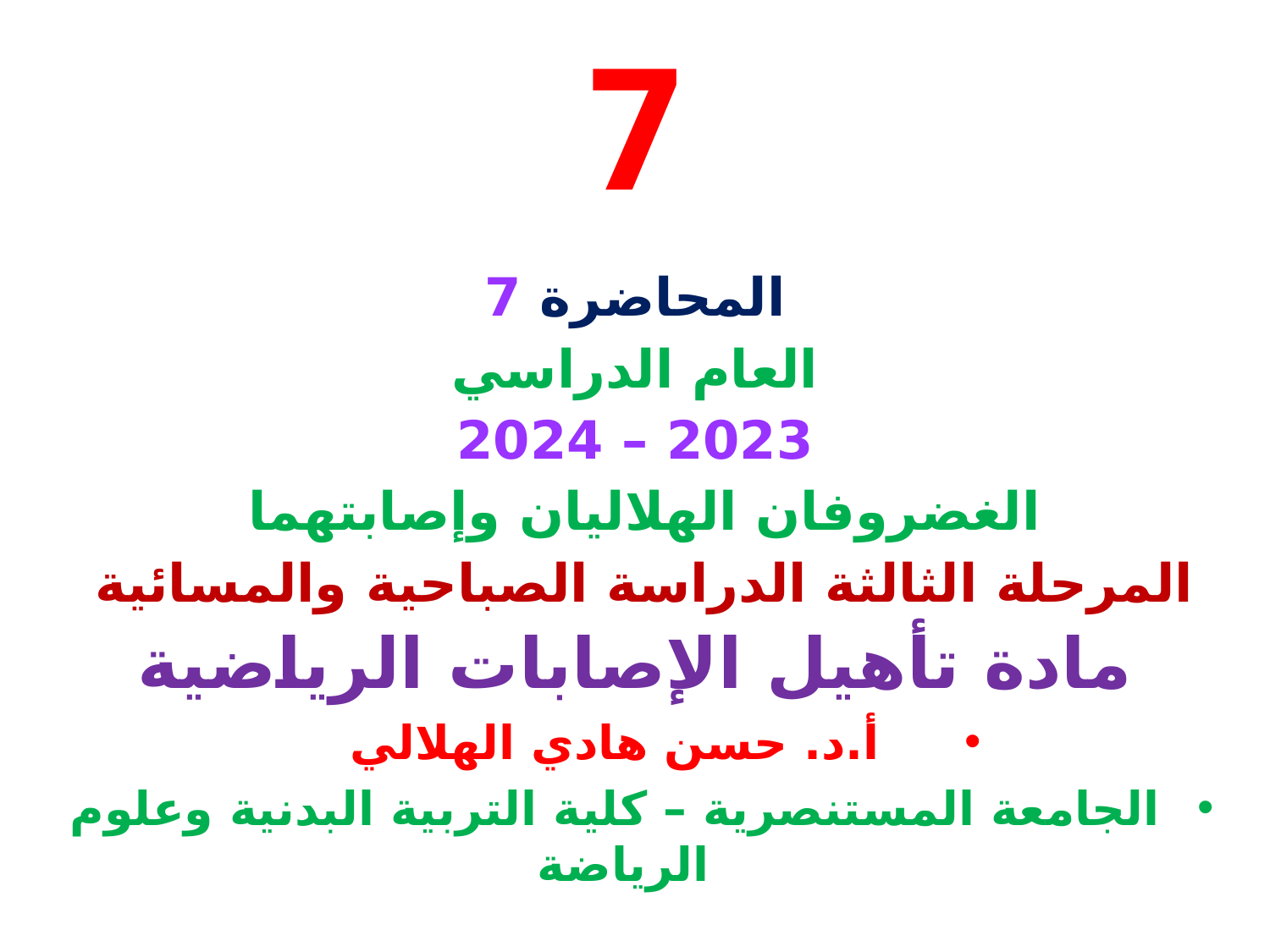

# 7
المحاضرة 7
العام الدراسي
2023 – 2024
الغضروفان الهلاليان وإصابتهما
المرحلة الثالثة الدراسة الصباحية والمسائية
مادة تأهيل الإصابات الرياضية
أ.د. حسن هادي الهلالي
الجامعة المستنصرية – كلية التربية البدنية وعلوم الرياضة